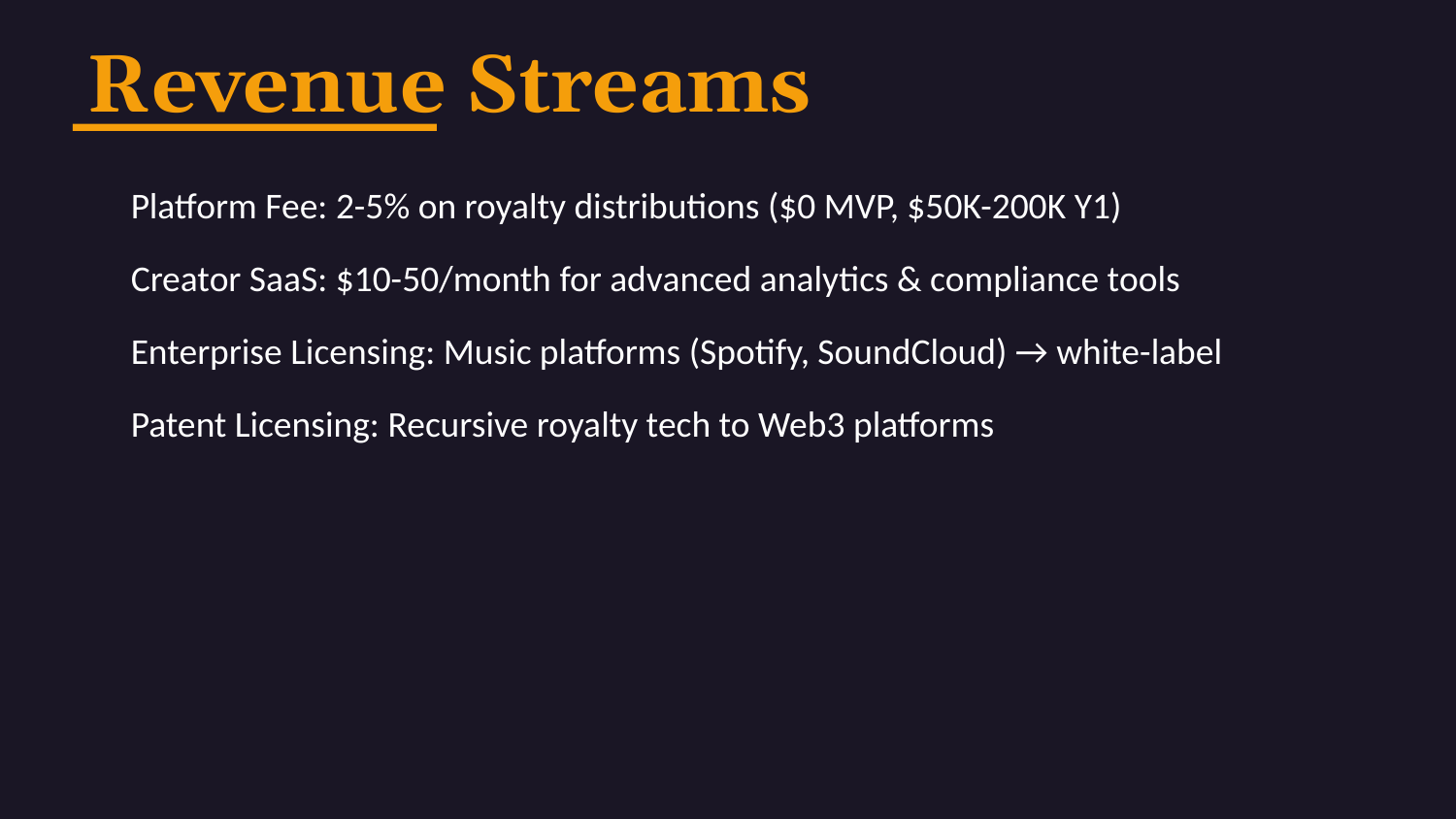

Revenue Streams

Platform Fee: 2-5% on royalty distributions ($0 MVP, $50K-200K Y1)
Creator SaaS: $10-50/month for advanced analytics & compliance tools
Enterprise Licensing: Music platforms (Spotify, SoundCloud) → white-label
Patent Licensing: Recursive royalty tech to Web3 platforms